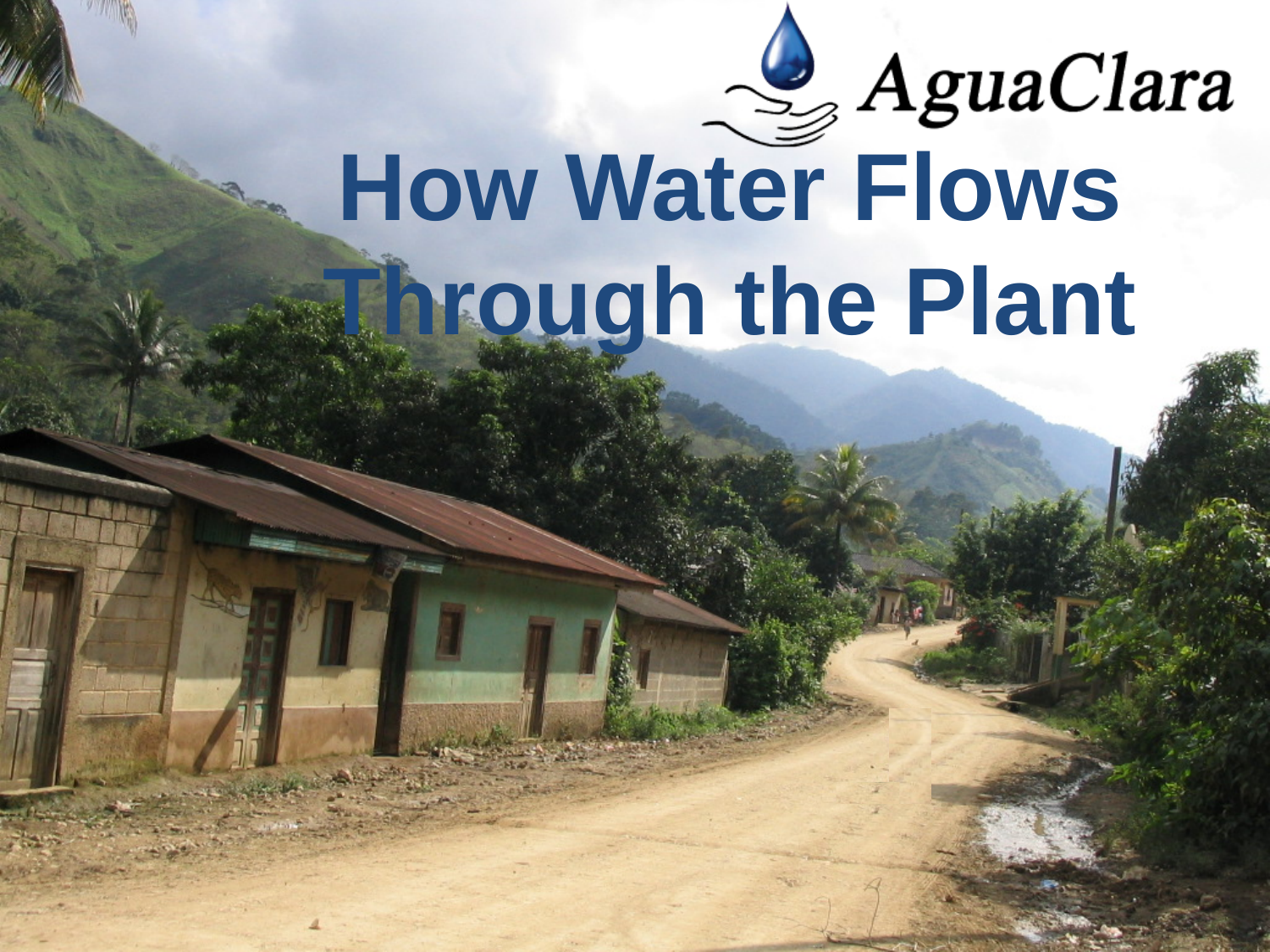

# How Water Flows Through the Plant